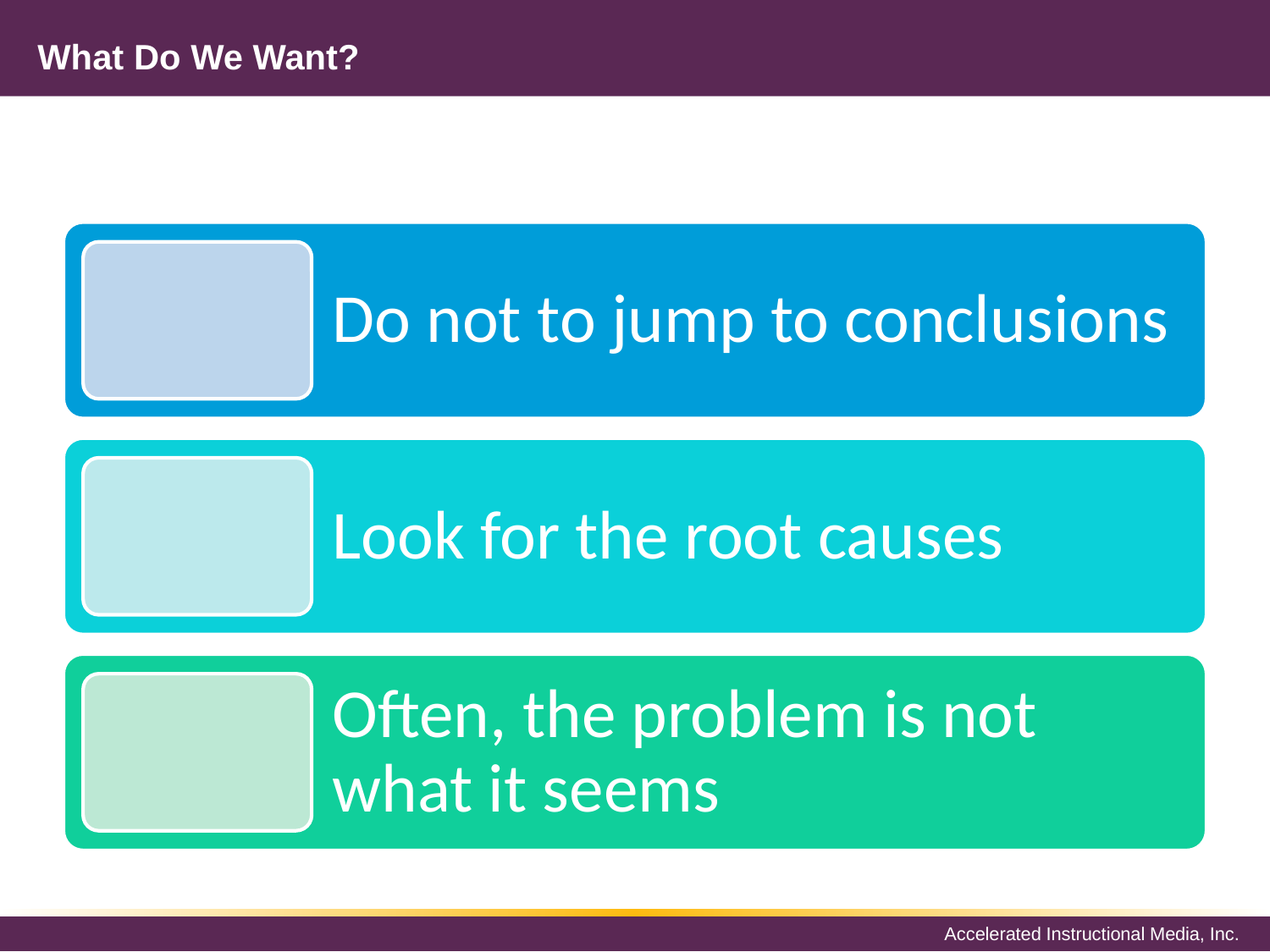

# What Do We Want?

Do not to jump to conclusions

Look for the root causes

Often, the problem is not what it seems